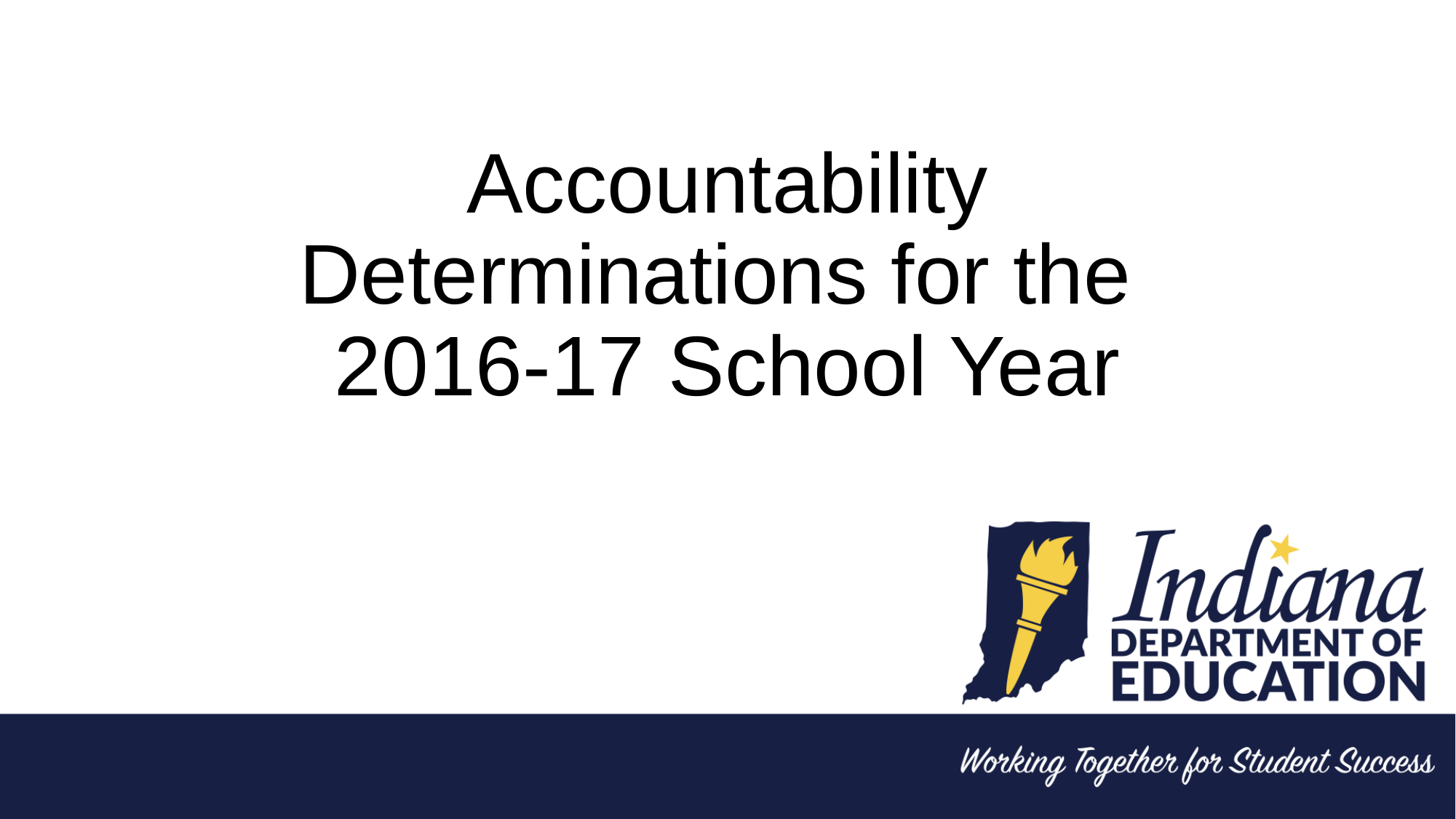

# Accountability Determinations for the 2016-17 School Year